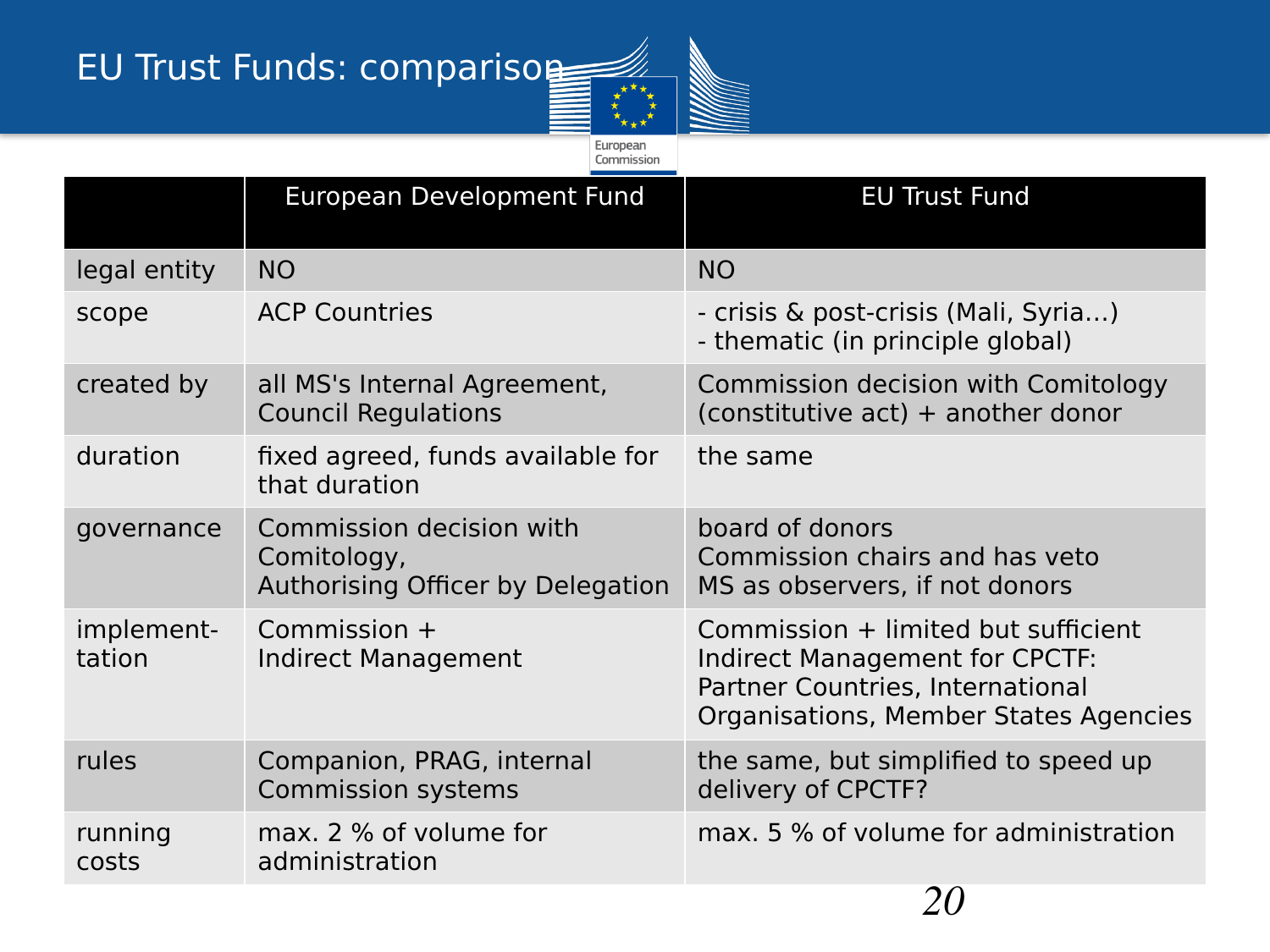

# EU Trust Funds: comparison
|  | European Development Fund | EU Trust Fund |
| --- | --- | --- |
| legal entity | NO | NO |
| scope | ACP Countries | - crisis & post-crisis (Mali, Syria…) - thematic (in principle global) |
| created by | all MS's Internal Agreement, Council Regulations | Commission decision with Comitology (constitutive act) + another donor |
| duration | fixed agreed, funds available for that duration | the same |
| governance | Commission decision with Comitology, Authorising Officer by Delegation | board of donors Commission chairs and has veto MS as observers, if not donors |
| implement-tation | Commission + Indirect Management | Commission + limited but sufficient Indirect Management for CPCTF: Partner Countries, International Organisations, Member States Agencies |
| rules | Companion, PRAG, internal Commission systems | the same, but simplified to speed up delivery of CPCTF? |
| running costs | max. 2 % of volume for administration | max. 5 % of volume for administration |
20